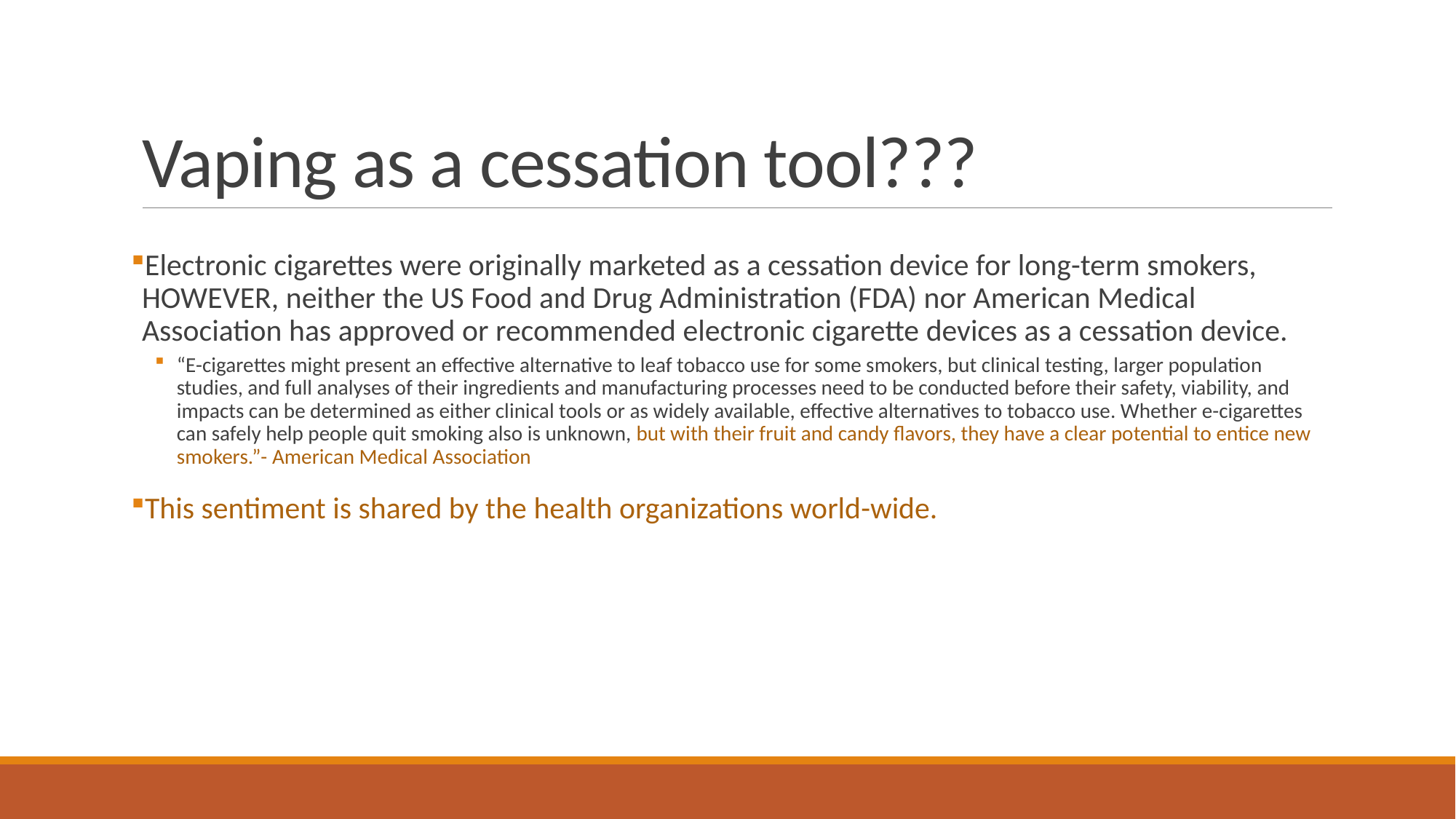

# Vaping as a cessation tool???
Electronic cigarettes were originally marketed as a cessation device for long-term smokers, HOWEVER, neither the US Food and Drug Administration (FDA) nor American Medical Association has approved or recommended electronic cigarette devices as a cessation device.
“E-cigarettes might present an effective alternative to leaf tobacco use for some smokers, but clinical testing, larger population studies, and full analyses of their ingredients and manufacturing processes need to be conducted before their safety, viability, and impacts can be determined as either clinical tools or as widely available, effective alternatives to tobacco use. Whether e-cigarettes can safely help people quit smoking also is unknown, but with their fruit and candy flavors, they have a clear potential to entice new smokers.”- American Medical Association
This sentiment is shared by the health organizations world-wide.